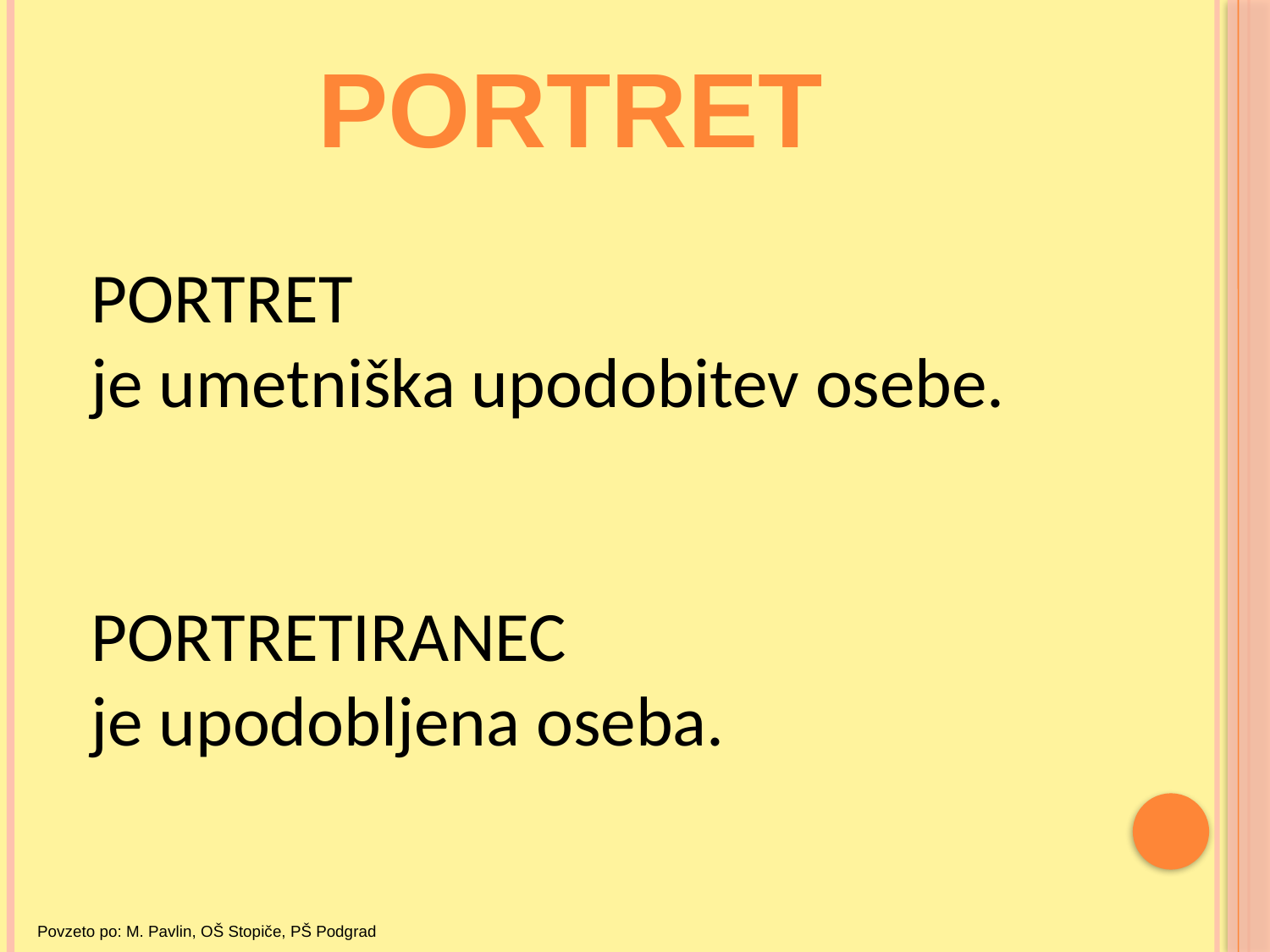

PORTRET
PORTRET
je umetniška upodobitev osebe.

PORTRETIRANEC
je upodobljena oseba.
Povzeto po: M. Pavlin, OŠ Stopiče, PŠ Podgrad